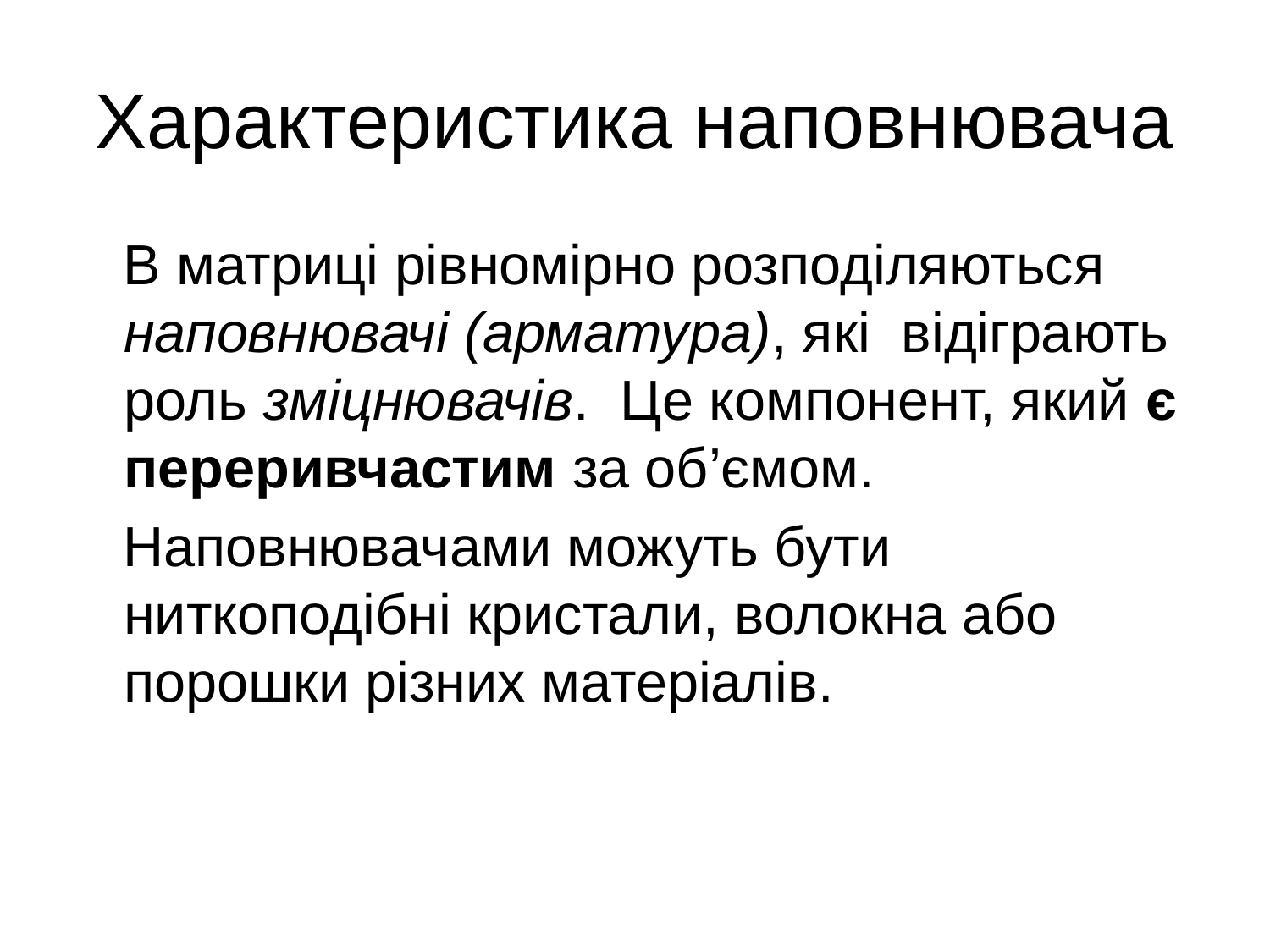

# Характеристика наповнювача
   В матриці рівномірно розподіляються наповнювачі (арматура), які  відіграють роль зміцнювачів.  Це компонент, який є переривчастим за об’ємом.
   Наповнювачами можуть бути ниткоподібні кристали, волокна або порошки різних матеріалів.